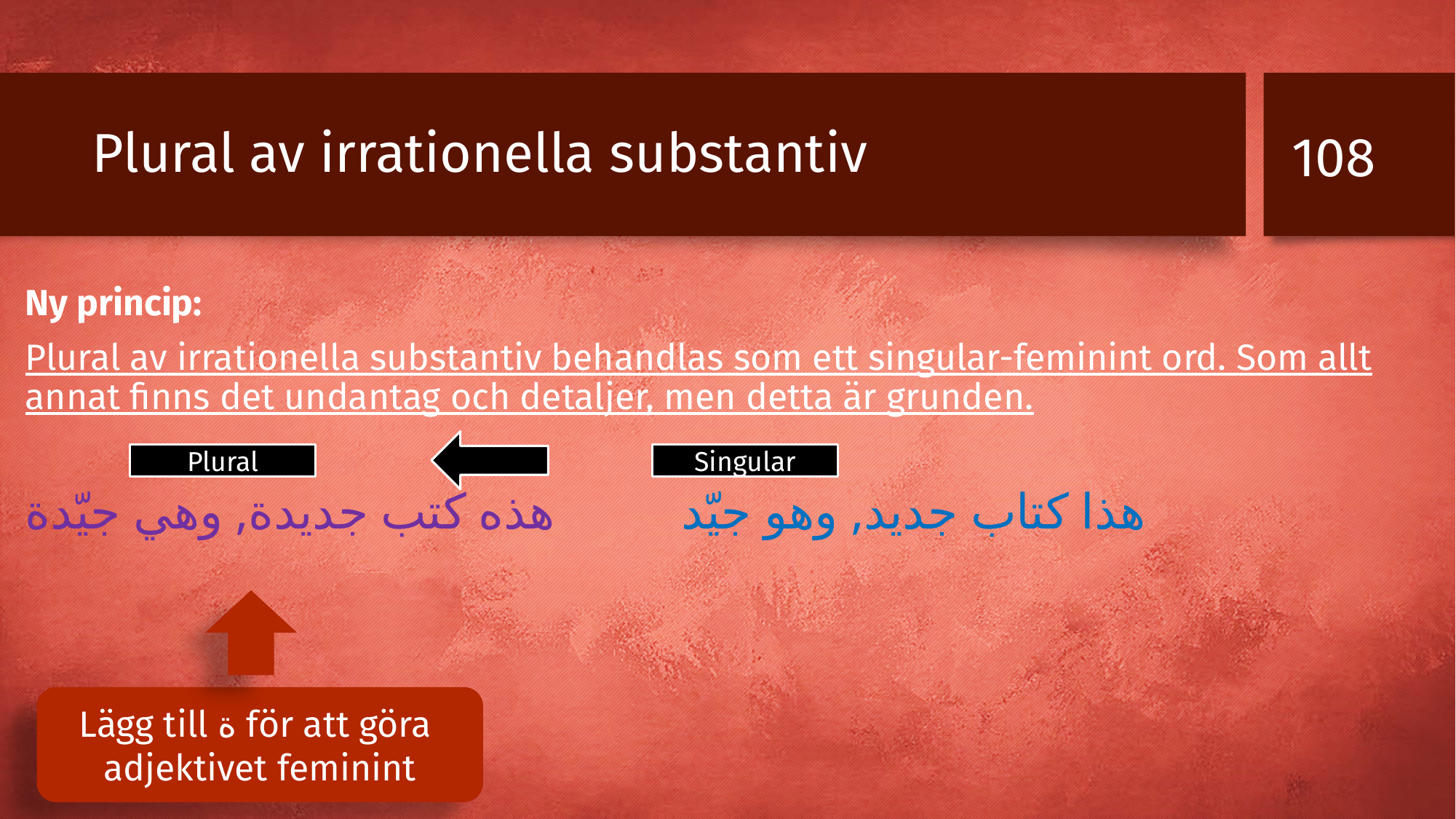

108
# Plural av irrationella substantiv
Ny princip:
Plural av irrationella substantiv behandlas som ett singular-feminint ord. Som allt annat finns det undantag och detaljer, men detta är grunden.

هذا كتاب جديد, وهو جيّد          هذه كتب جديدة, وهي جيّدة
Plural
Singular

Lägg till ة för att göra  adjektivet feminint